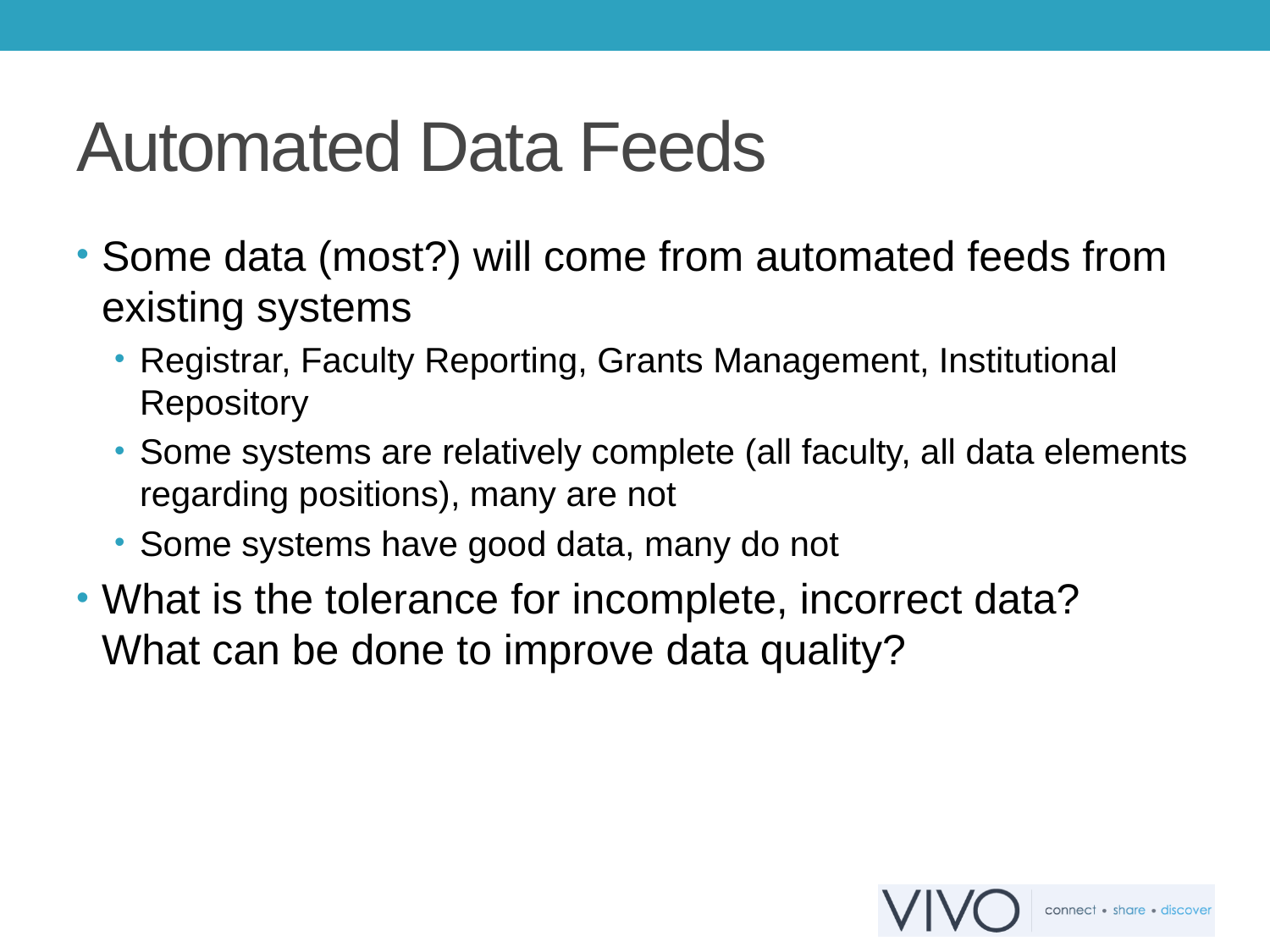

# Automated Data Feeds
Some data (most?) will come from automated feeds from existing systems
Registrar, Faculty Reporting, Grants Management, Institutional Repository
Some systems are relatively complete (all faculty, all data elements regarding positions), many are not
Some systems have good data, many do not
What is the tolerance for incomplete, incorrect data?  What can be done to improve data quality?